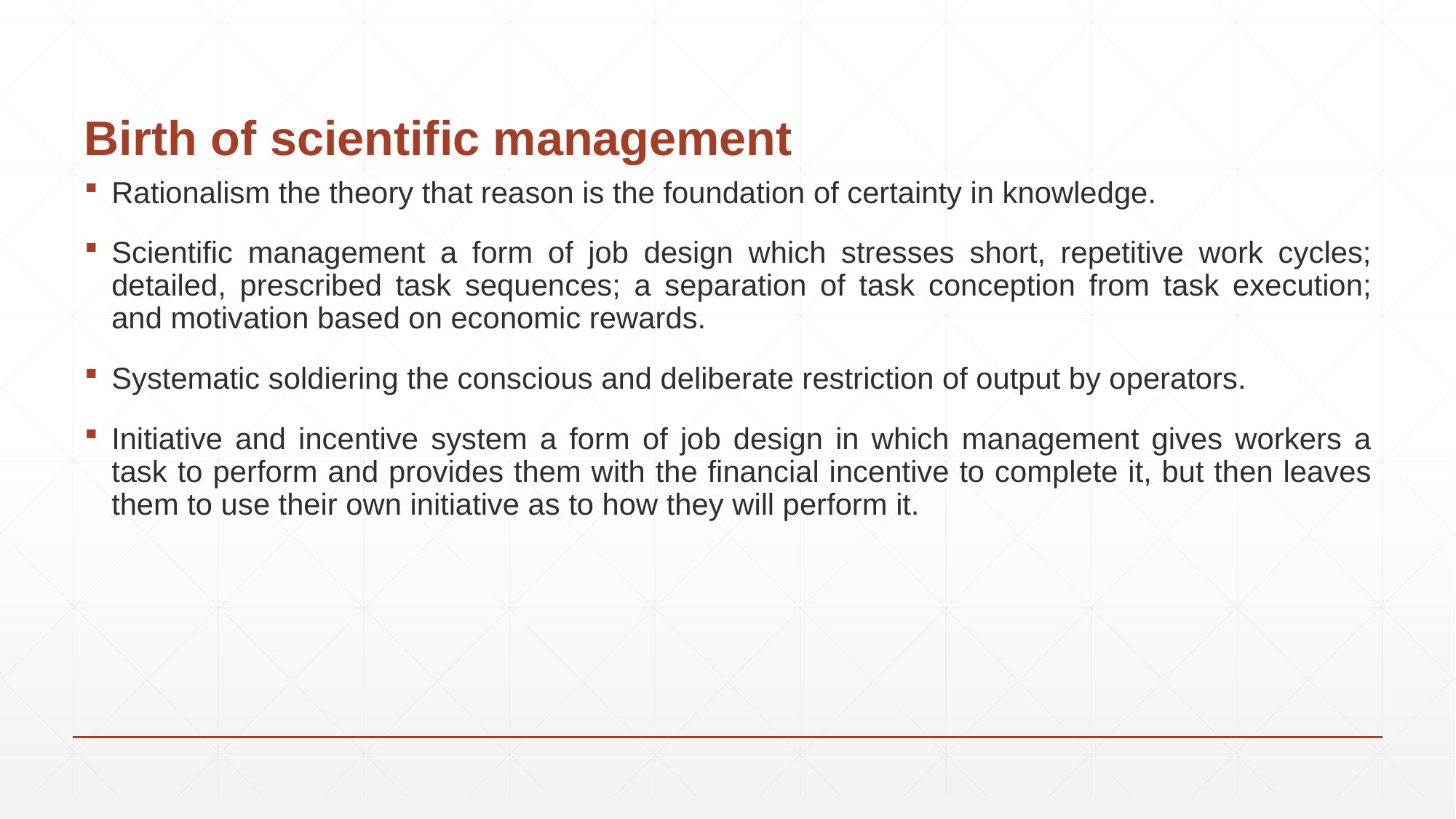

# Birth of scientific management
Rationalism the theory that reason is the foundation of certainty in knowledge.
Scientific management a form of job design which stresses short, repetitive work cycles; detailed, prescribed task sequences; a separation of task conception from task execution; and motivation based on economic rewards.
Systematic soldiering the conscious and deliberate restriction of output by operators.
Initiative and incentive system a form of job design in which management gives workers a task to perform and provides them with the financial incentive to complete it, but then leaves them to use their own initiative as to how they will perform it.